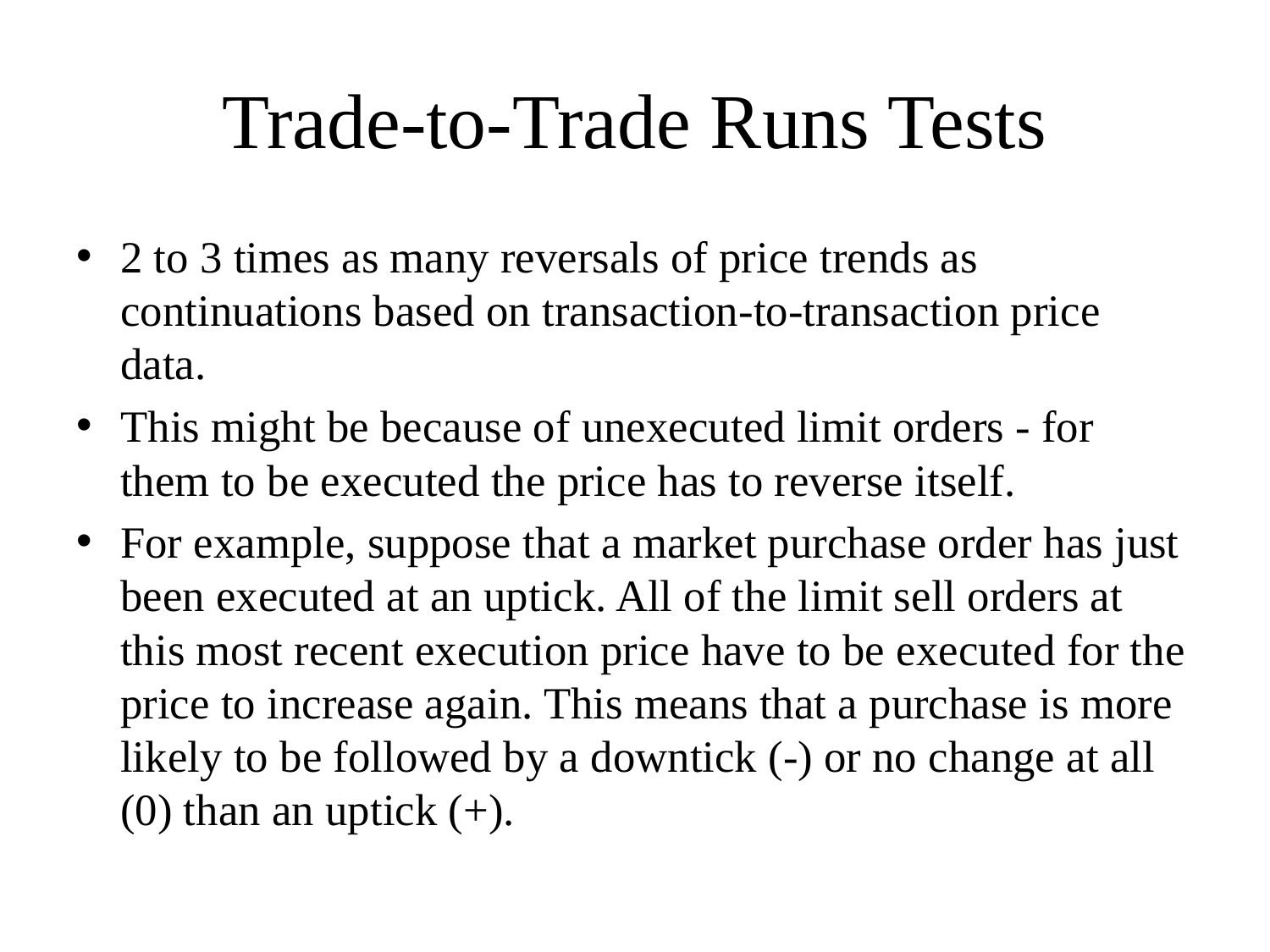

# Trade-to-Trade Runs Tests
2 to 3 times as many reversals of price trends as continuations based on transaction-to-transaction price data.
This might be because of unexecuted limit orders - for them to be executed the price has to reverse itself.
For example, suppose that a market purchase order has just been executed at an uptick. All of the limit sell orders at this most recent execution price have to be executed for the price to increase again. This means that a purchase is more likely to be followed by a downtick (-) or no change at all (0) than an uptick (+).